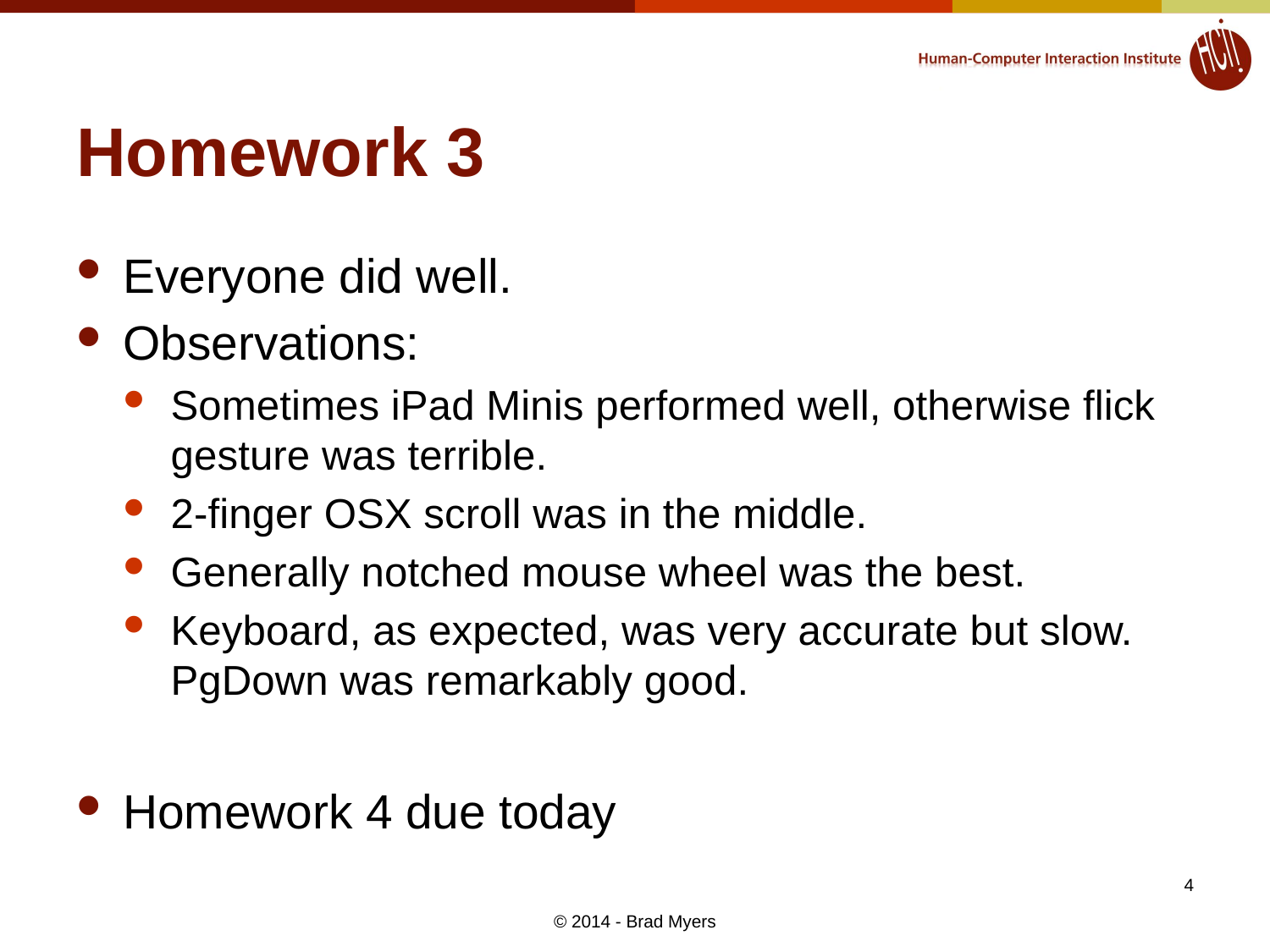

# Homework 3
Everyone did well.
Observations:
Sometimes iPad Minis performed well, otherwise flick gesture was terrible.
2-finger OSX scroll was in the middle.
Generally notched mouse wheel was the best.
Keyboard, as expected, was very accurate but slow. PgDown was remarkably good.

Homework 4 due today
4
© 2014 - Brad Myers